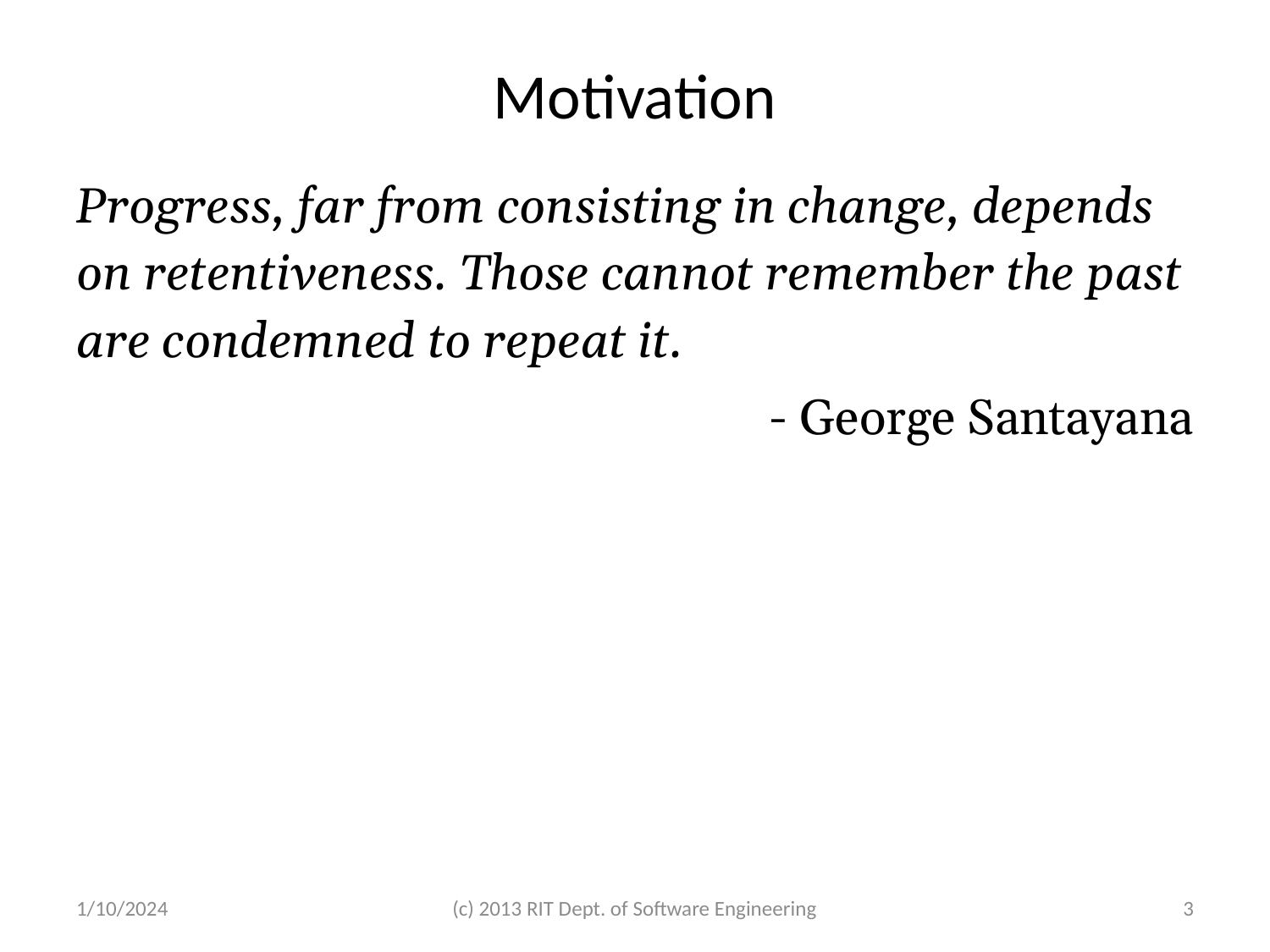

# Motivation
Progress, far from consisting in change, depends on retentiveness. Those cannot remember the past are condemned to repeat it.
- George Santayana
1/10/2024
(c) 2013 RIT Dept. of Software Engineering
3